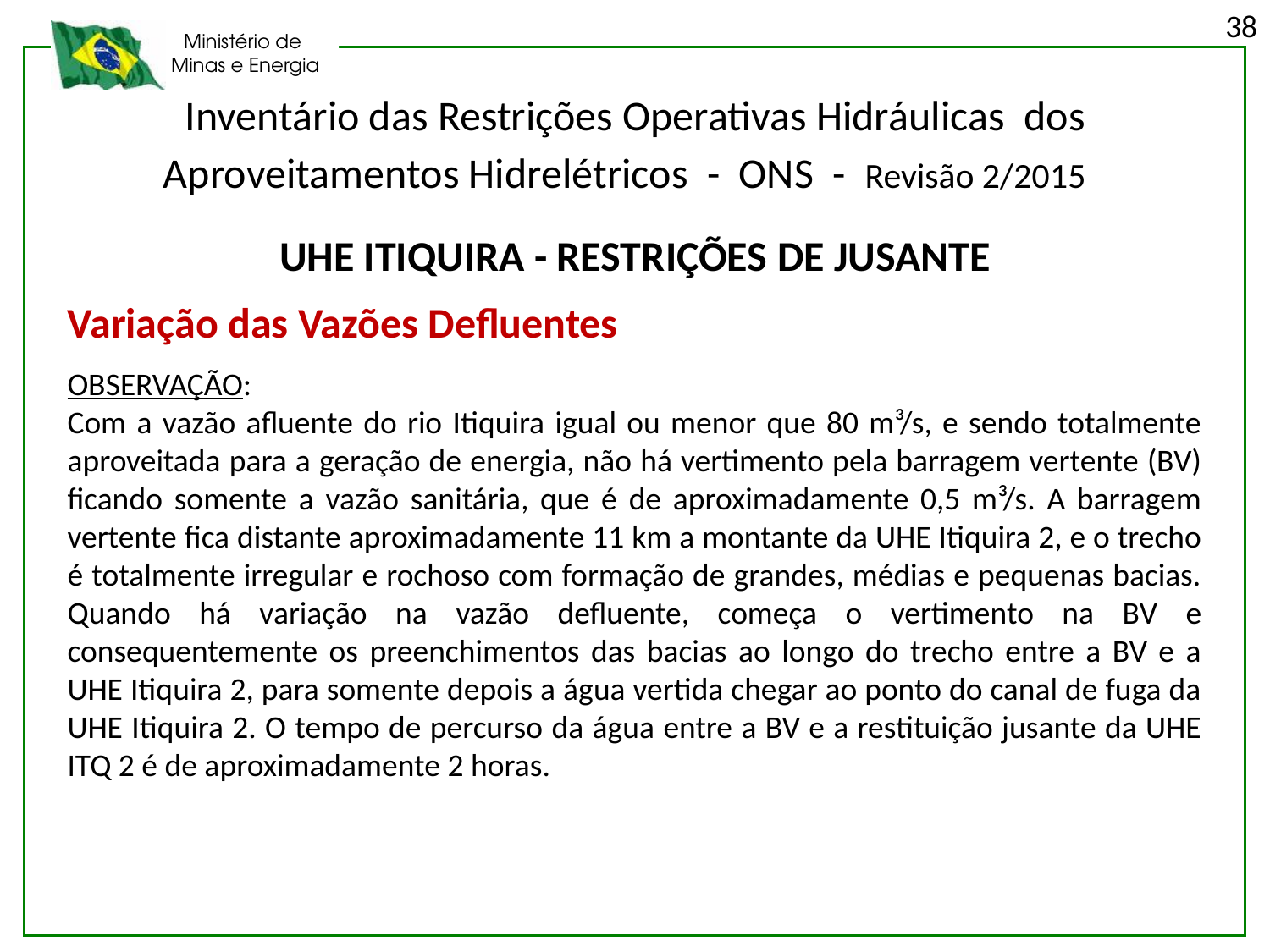

38
Inventário das Restrições Operativas Hidráulicas  dos Aproveitamentos Hidrelétricos  -  ONS  -  Revisão 2/2015
UHE ITIQUIRA - RESTRIÇÕES DE JUSANTE

Variação das Vazões Defluentes

OBSERVAÇÃO:
Com a vazão afluente do rio Itiquira igual ou menor que 80 m³/s, e sendo totalmente aproveitada para a geração de energia, não há vertimento pela barragem vertente (BV) ficando somente a vazão sanitária, que é de aproximadamente 0,5 m³/s. A barragem vertente fica distante aproximadamente 11 km a montante da UHE Itiquira 2, e o trecho é totalmente irregular e rochoso com formação de grandes, médias e pequenas bacias. Quando há variação na vazão defluente, começa o vertimento na BV e consequentemente os preenchimentos das bacias ao longo do trecho entre a BV e a UHE Itiquira 2, para somente depois a água vertida chegar ao ponto do canal de fuga da UHE Itiquira 2. O tempo de percurso da água entre a BV e a restituição jusante da UHE ITQ 2 é de aproximadamente 2 horas.